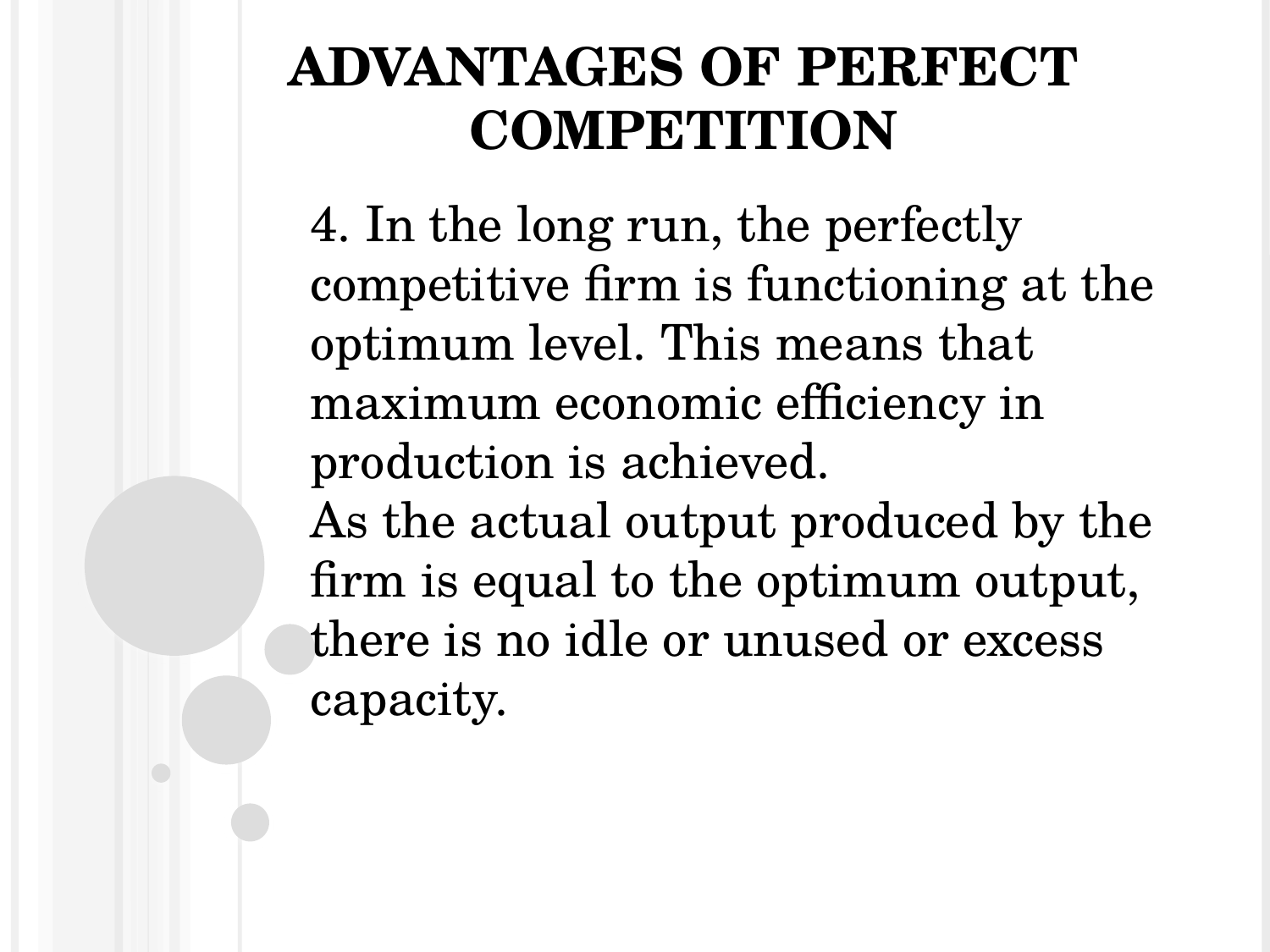

# Advantages of perfect competition
4. In the long run, the perfectly competitive firm is functioning at the
optimum level. This means that maximum economic efficiency in
production is achieved.
As the actual output produced by the firm is equal to the optimum output, there is no idle or unused or excess
capacity.